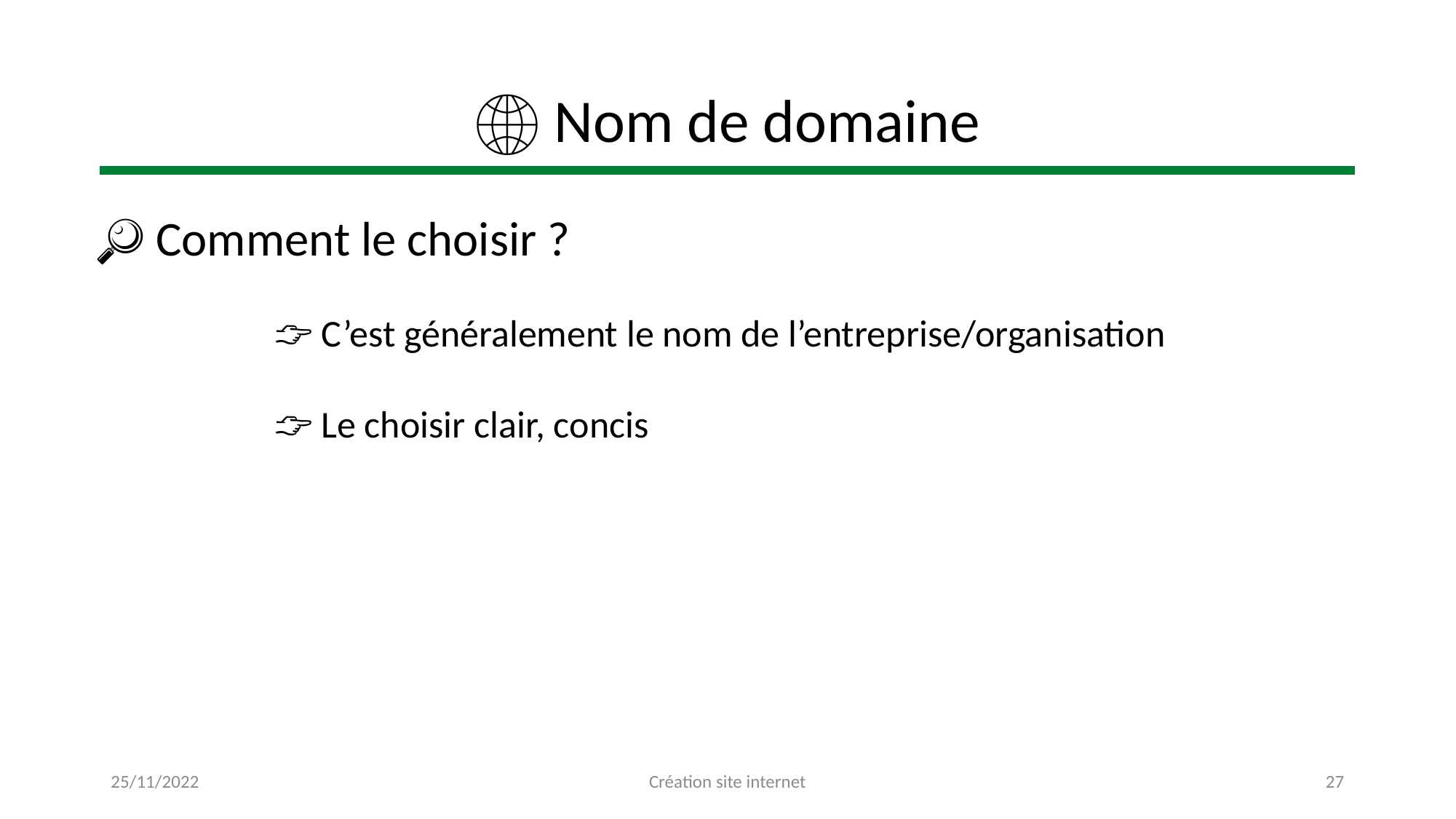

# 🌐 Nom de domaine
🔎 Comment le choisir ?
👉 C’est généralement le nom de l’entreprise/organisation

👉 Le choisir clair, concis
25/11/2022
Création site internet
27